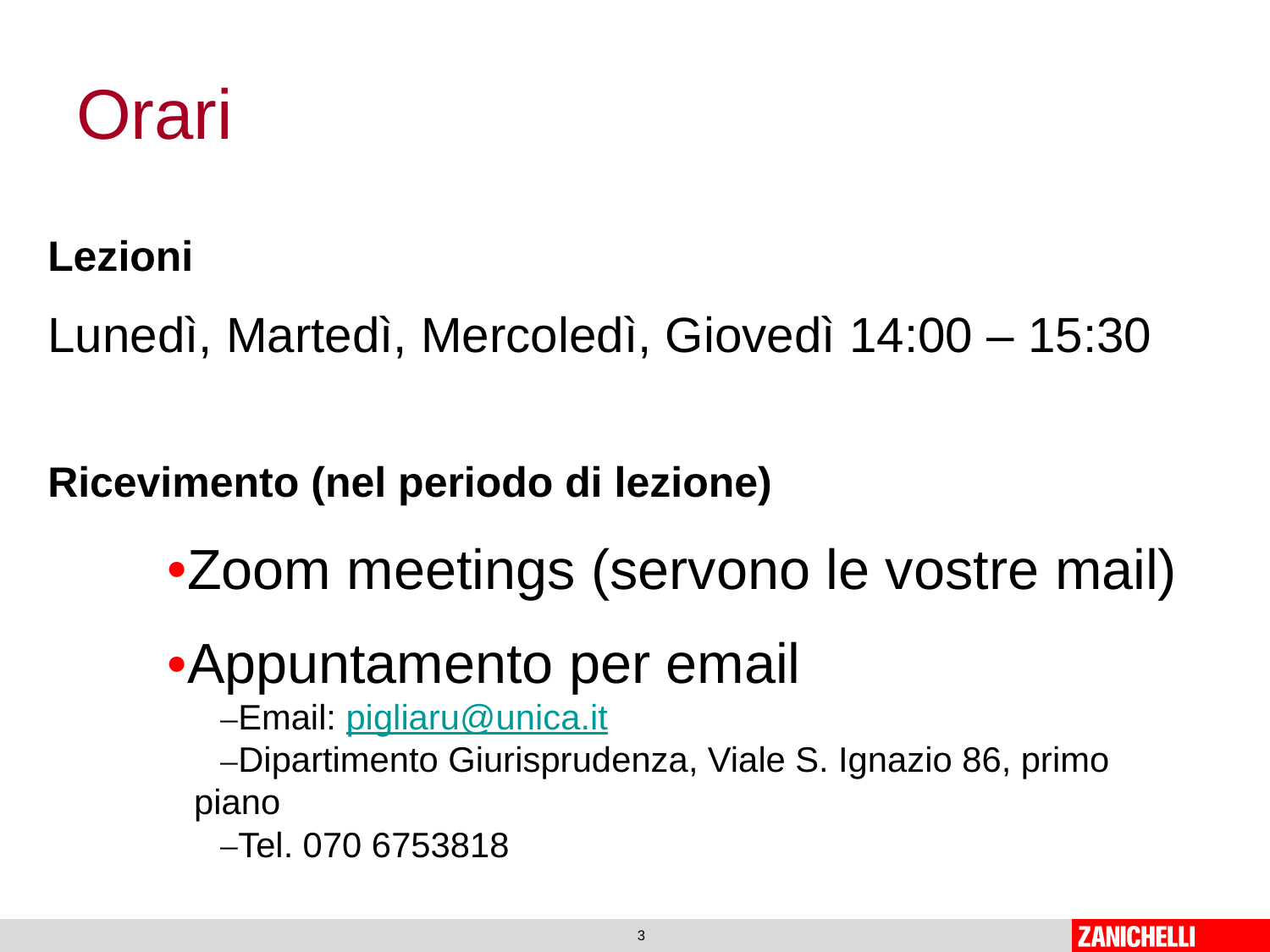

# Orari
Lezioni
Lunedì, Martedì, Mercoledì, Giovedì 14:00 – 15:30

Ricevimento (nel periodo di lezione)
Zoom meetings (servono le vostre mail)
Appuntamento per email
Email: pigliaru@unica.it
Dipartimento Giurisprudenza, Viale S. Ignazio 86, primo piano
Tel. 070 6753818